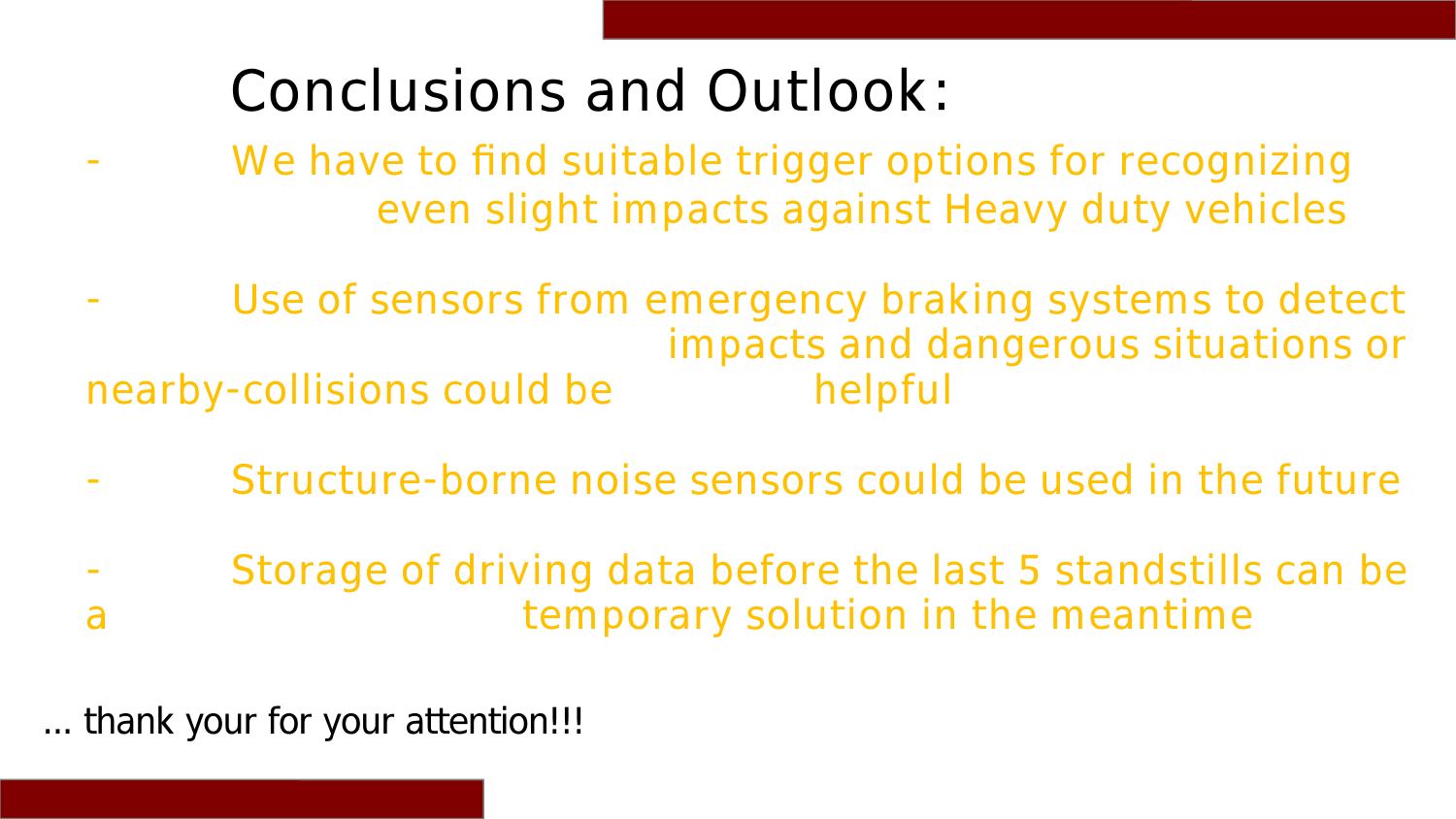

Conclusions and Outlook:
	-	We have to find suitable trigger options for recognizing
		even slight impacts against Heavy duty vehicles

	-	Use of sensors from emergency braking systems to detect 				impacts and dangerous situations or nearby-collisions could be 		helpful

	-	Structure-borne noise sensors could be used in the future
	-	Storage of driving data before the last 5 standstills can be a 			temporary solution in the meantime

 … thank your for your attention!!!